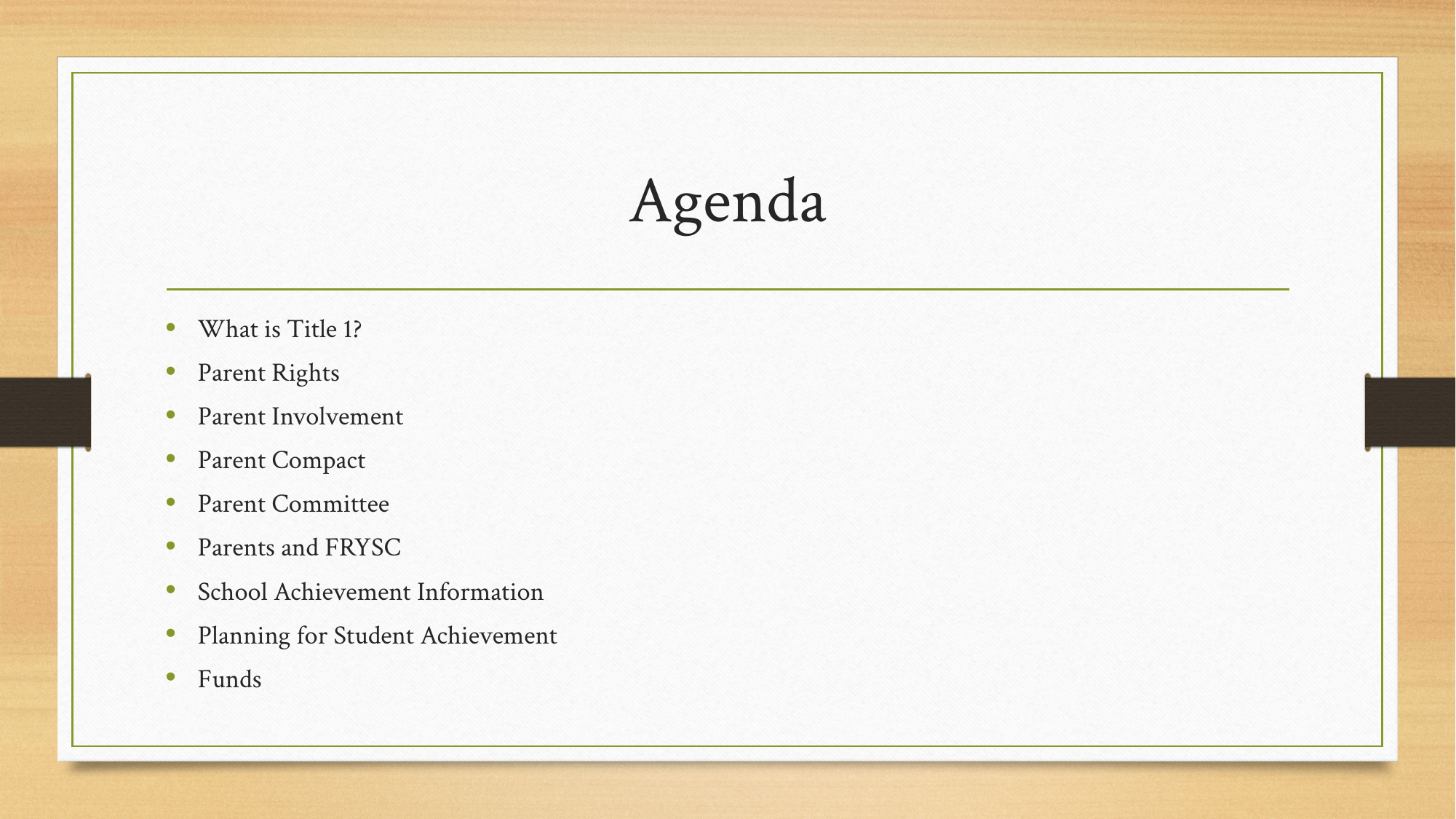

# Agenda
What is Title 1?
Parent Rights
Parent Involvement
Parent Compact
Parent Committee
Parents and FRYSC
School Achievement Information
Planning for Student Achievement
Funds